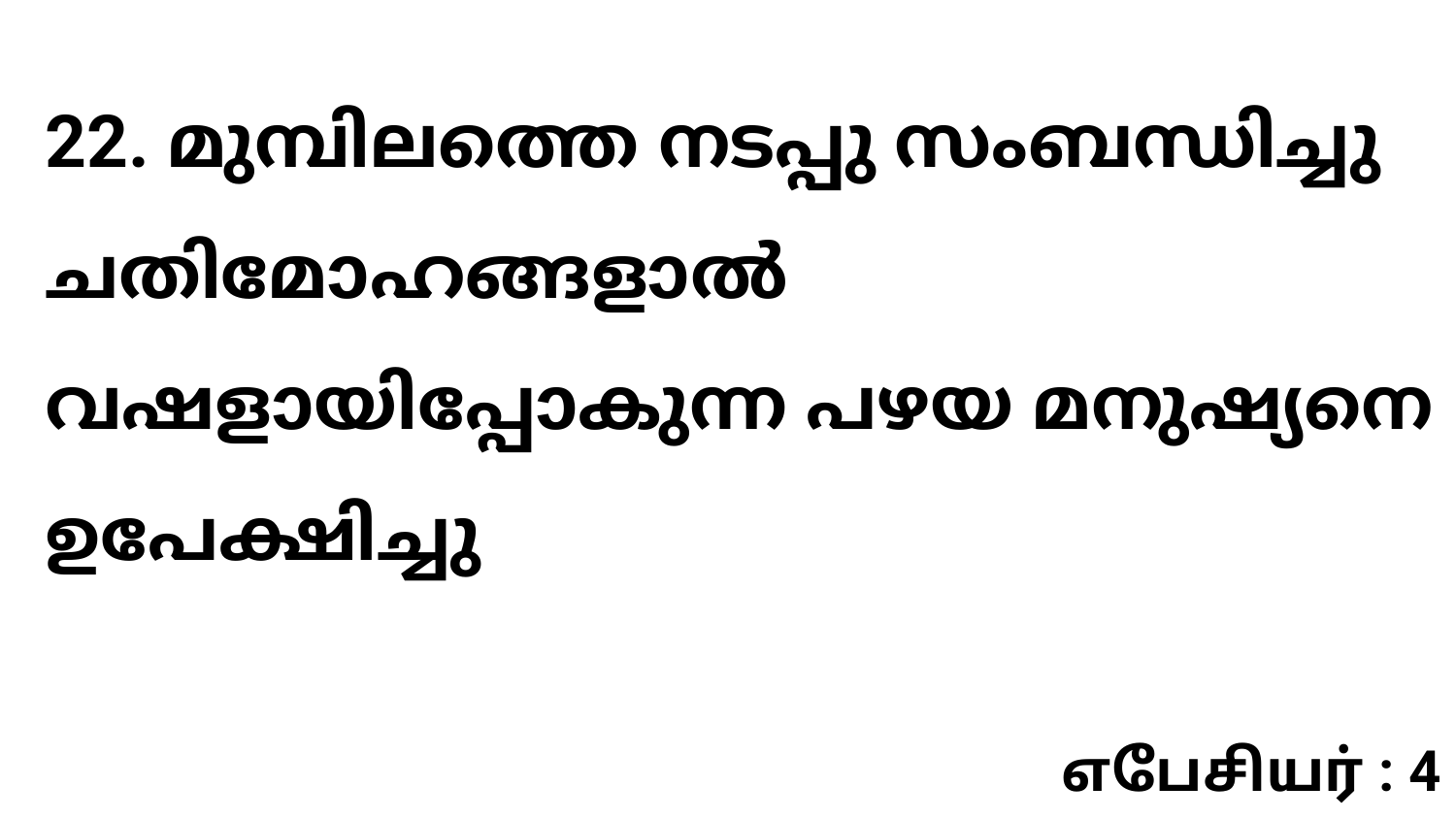

22. മുമ്പിലത്തെ നടപ്പു സംബന്ധിച്ചു ചതിമോഹങ്ങളാൽ വഷളായിപ്പോകുന്ന പഴയ മനുഷ്യനെ ഉപേക്ഷിച്ചു
எபேசியர் : 4